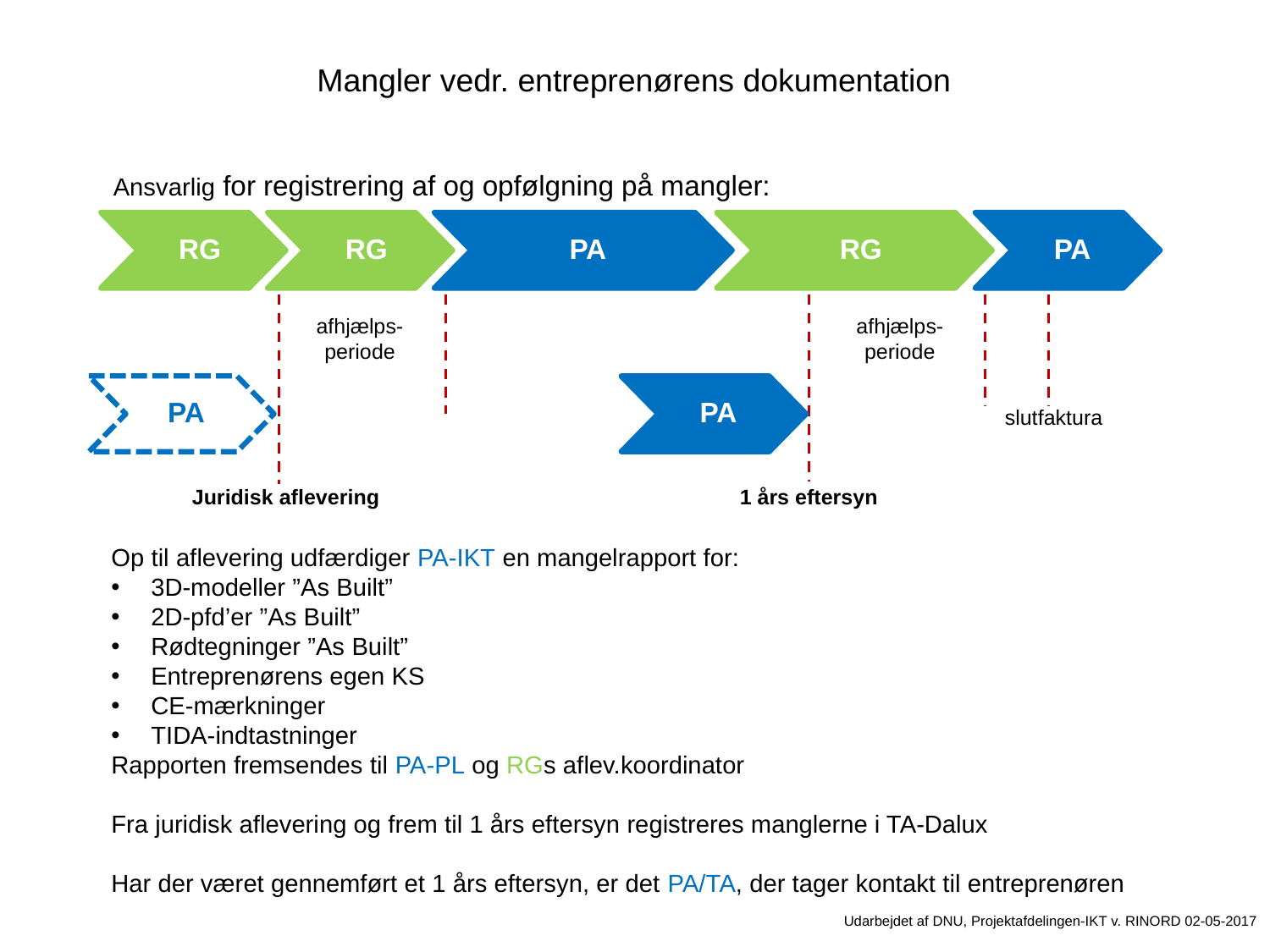

Mangler vedr. entreprenørens dokumentation
Ansvarlig for registrering af og opfølgning på mangler:
RG
RG
RG
PA
PA
afhjælps-
periode
afhjælps-
periode
PA
PA
slutfaktura
Juridisk aflevering
1 års eftersyn
Op til aflevering udfærdiger PA-IKT en mangelrapport for:
3D-modeller ”As Built”
2D-pfd’er ”As Built”
Rødtegninger ”As Built”
Entreprenørens egen KS
CE-mærkninger
TIDA-indtastninger
Rapporten fremsendes til PA-PL og RGs aflev.koordinator

Fra juridisk aflevering og frem til 1 års eftersyn registreres manglerne i TA-Dalux

Har der været gennemført et 1 års eftersyn, er det PA/TA, der tager kontakt til entreprenøren
Udarbejdet af DNU, Projektafdelingen-IKT v. RINORD 02-05-2017